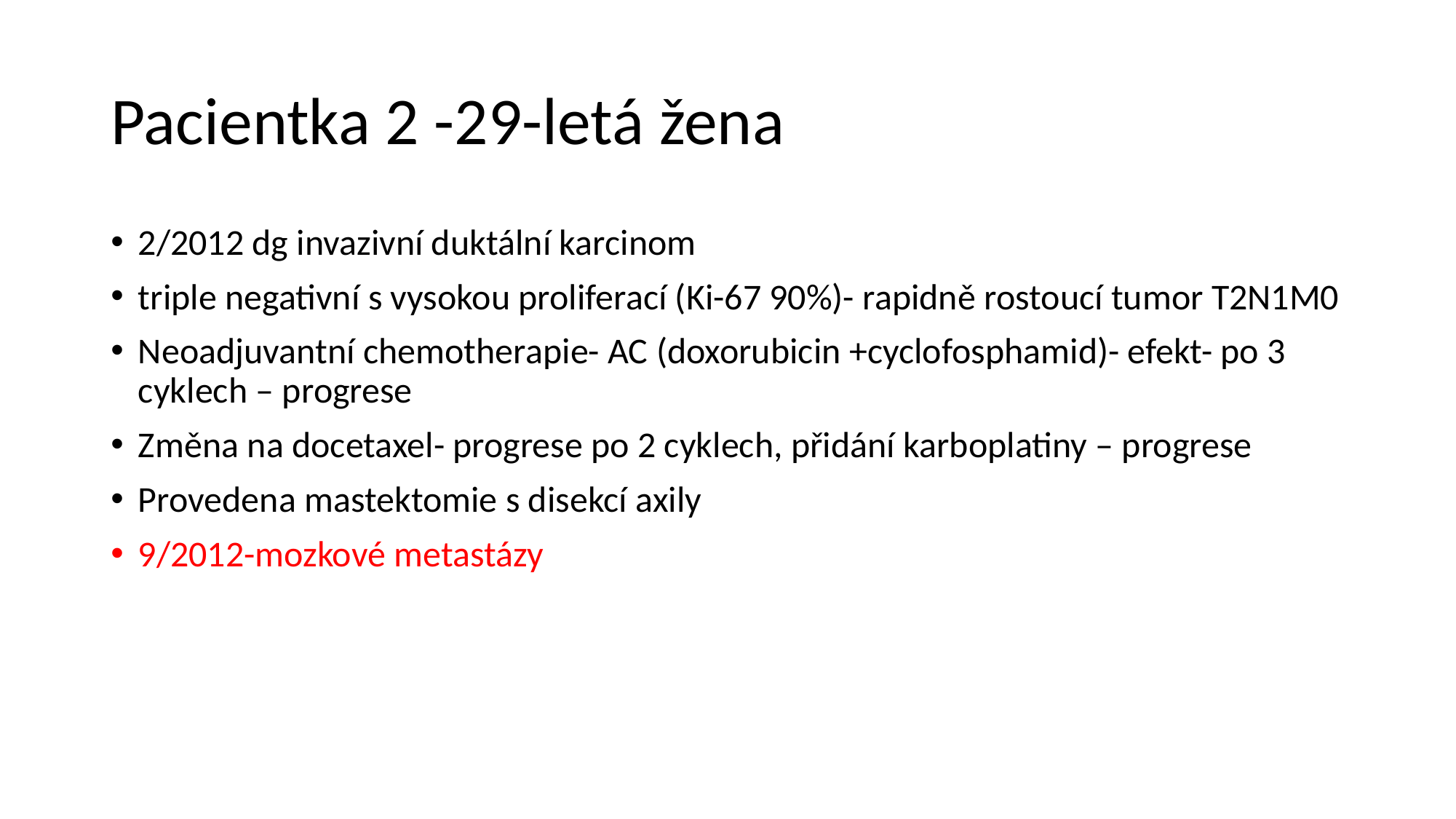

# Pacientka 2 -29-letá žena
2/2012 dg invazivní duktální karcinom
triple negativní s vysokou proliferací (Ki-67 90%)- rapidně rostoucí tumor T2N1M0
Neoadjuvantní chemotherapie- AC (doxorubicin +cyclofosphamid)- efekt- po 3 cyklech – progrese
Změna na docetaxel- progrese po 2 cyklech, přidání karboplatiny – progrese
Provedena mastektomie s disekcí axily
9/2012-mozkové metastázy